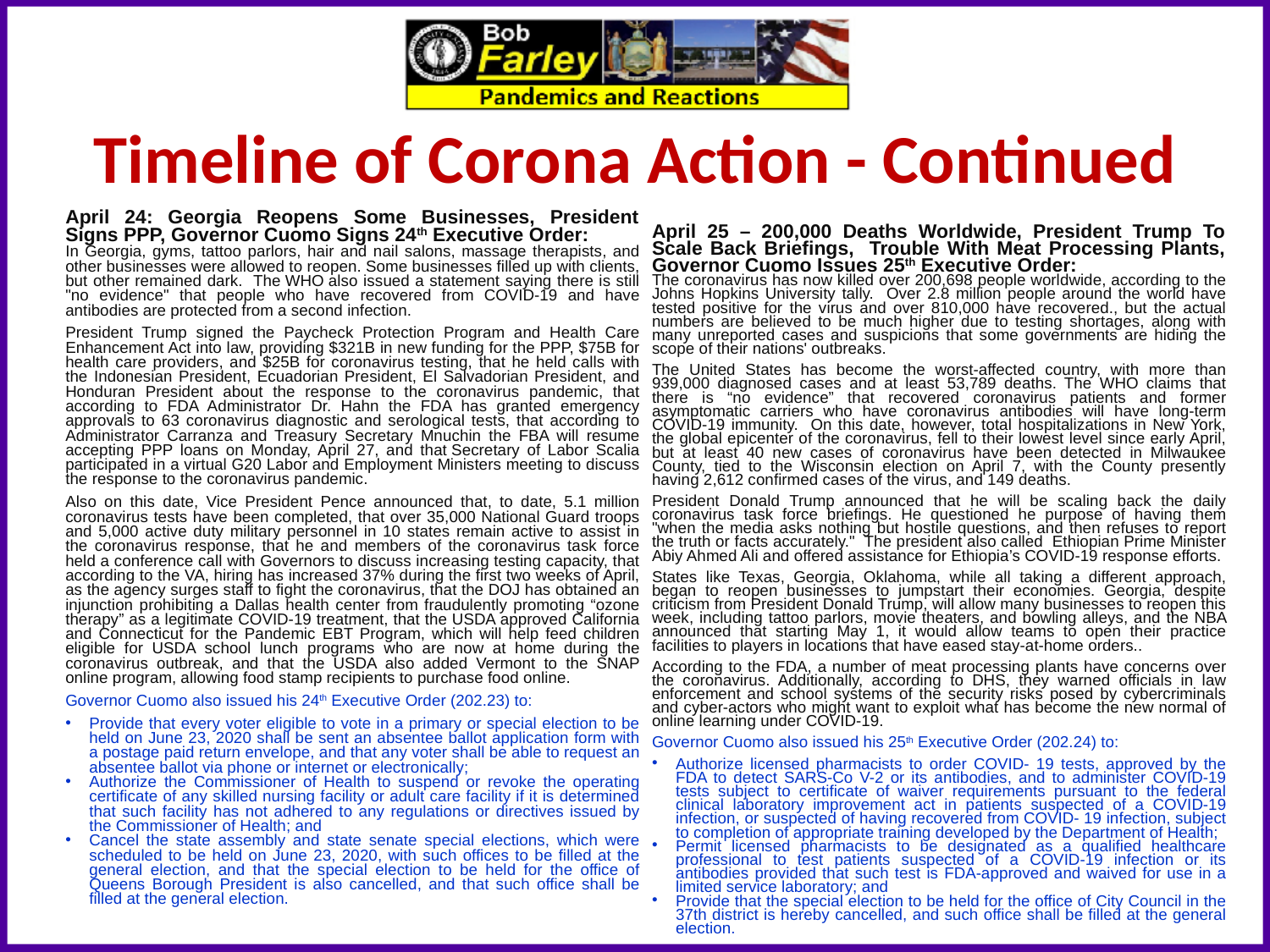

Timeline of Corona Action - Continued
April 24: Georgia Reopens Some Businesses, President Signs PPP, Governor Cuomo Signs 24th Executive Order:
In Georgia, gyms, tattoo parlors, hair and nail salons, massage therapists, and other businesses were allowed to reopen. Some businesses filled up with clients, but other remained dark.  The WHO also issued a statement saying there is still "no evidence" that people who have recovered from COVID-19 and have antibodies are protected from a second infection.

President Trump signed the Paycheck Protection Program and Health Care Enhancement Act into law, providing $321B in new funding for the PPP, $75B for health care providers, and $25B for coronavirus testing, that he held calls with the Indonesian President, Ecuadorian President, El Salvadorian President, and Honduran President about the response to the coronavirus pandemic, that according to FDA Administrator Dr. Hahn the FDA has granted emergency approvals to 63 coronavirus diagnostic and serological tests, that according to Administrator Carranza and Treasury Secretary Mnuchin the FBA will resume accepting PPP loans on Monday, April 27, and that Secretary of Labor Scalia participated in a virtual G20 Labor and Employment Ministers meeting to discuss the response to the coronavirus pandemic.

Also on this date, Vice President Pence announced that, to date, 5.1 million coronavirus tests have been completed, that over 35,000 National Guard troops and 5,000 active duty military personnel in 10 states remain active to assist in the coronavirus response, that he and members of the coronavirus task force held a conference call with Governors to discuss increasing testing capacity, that according to the VA, hiring has increased 37% during the first two weeks of April, as the agency surges staff to fight the coronavirus, that the DOJ has obtained an injunction prohibiting a Dallas health center from fraudulently promoting “ozone therapy” as a legitimate COVID-19 treatment, that the USDA approved California and Connecticut for the Pandemic EBT Program, which will help feed children eligible for USDA school lunch programs who are now at home during the coronavirus outbreak, and that the USDA also added Vermont to the SNAP online program, allowing food stamp recipients to purchase food online.

Governor Cuomo also issued his 24th Executive Order (202.23) to:

Provide that every voter eligible to vote in a primary or special election to be held on June 23, 2020 shall be sent an absentee ballot application form with a postage paid return envelope, and that any voter shall be able to request an absentee ballot via phone or internet or electronically;
Authorize the Commissioner of Health to suspend or revoke the operating certificate of any skilled nursing facility or adult care facility if it is determined that such facility has not adhered to any regulations or directives issued by the Commissioner of Health; and
Cancel the state assembly and state senate special elections, which were scheduled to be held on June 23, 2020, with such offices to be filled at the general election, and that the special election to be held for the office of Queens Borough President is also cancelled, and that such office shall be filled at the general election.

April 25 – 200,000 Deaths Worldwide, President Trump To Scale Back Briefings,  Trouble With Meat Processing Plants, Governor Cuomo Issues 25th Executive Order:
The coronavirus has now killed over 200,698 people worldwide, according to the Johns Hopkins University tally.  Over 2.8 million people around the world have tested positive for the virus and over 810,000 have recovered., but the actual numbers are believed to be much higher due to testing shortages, along with many unreported cases and suspicions that some governments are hiding the scope of their nations' outbreaks.

The United States has become the worst-affected country, with more than 939,000 diagnosed cases and at least 53,789 deaths. The WHO claims that there is “no evidence” that recovered coronavirus patients and former asymptomatic carriers who have coronavirus antibodies will have long-term COVID-19 immunity.  On this date, however, total hospitalizations in New York, the global epicenter of the coronavirus, fell to their lowest level since early April, but at least 40 new cases of coronavirus have been detected in Milwaukee County, tied to the Wisconsin election on April 7, with the County presently having 2,612 confirmed cases of the virus, and 149 deaths.

President Donald Trump announced that he will be scaling back the daily coronavirus task force briefings. He questioned he purpose of having them "when the media asks nothing but hostile questions, and then refuses to report the truth or facts accurately."  The president also called  Ethiopian Prime Minister Abiy Ahmed Ali and offered assistance for Ethiopia’s COVID-19 response efforts.

States like Texas, Georgia, Oklahoma, while all taking a different approach, began to reopen businesses to jumpstart their economies. Georgia, despite criticism from President Donald Trump, will allow many businesses to reopen this week, including tattoo parlors, movie theaters, and bowling alleys, and the NBA announced that starting May 1, it would allow teams to open their practice facilities to players in locations that have eased stay-at-home orders..

According to the FDA, a number of meat processing plants have concerns over the coronavirus. Additionally, according to DHS, they warned officials in law enforcement and school systems of the security risks posed by cybercriminals and cyber-actors who might want to exploit what has become the new normal of online learning under COVID-19.

Governor Cuomo also issued his 25th Executive Order (202.24) to:

Authorize licensed pharmacists to order COVID- 19 tests, approved by the FDA to detect SARS-Co V-2 or its antibodies, and to administer COVID-19 tests subject to certificate of waiver requirements pursuant to the federal clinical laboratory improvement act in patients suspected of a COVID-19 infection, or suspected of having recovered from COVID- 19 infection, subject to completion of appropriate training developed by the Department of Health;
Permit licensed pharmacists to be designated as a qualified healthcare professional to test patients suspected of a COVID-19 infection or its antibodies provided that such test is FDA-approved and waived for use in a limited service laboratory; and
Provide that the special election to be held for the office of City Council in the 37th district is hereby cancelled, and such office shall be filled at the general election.